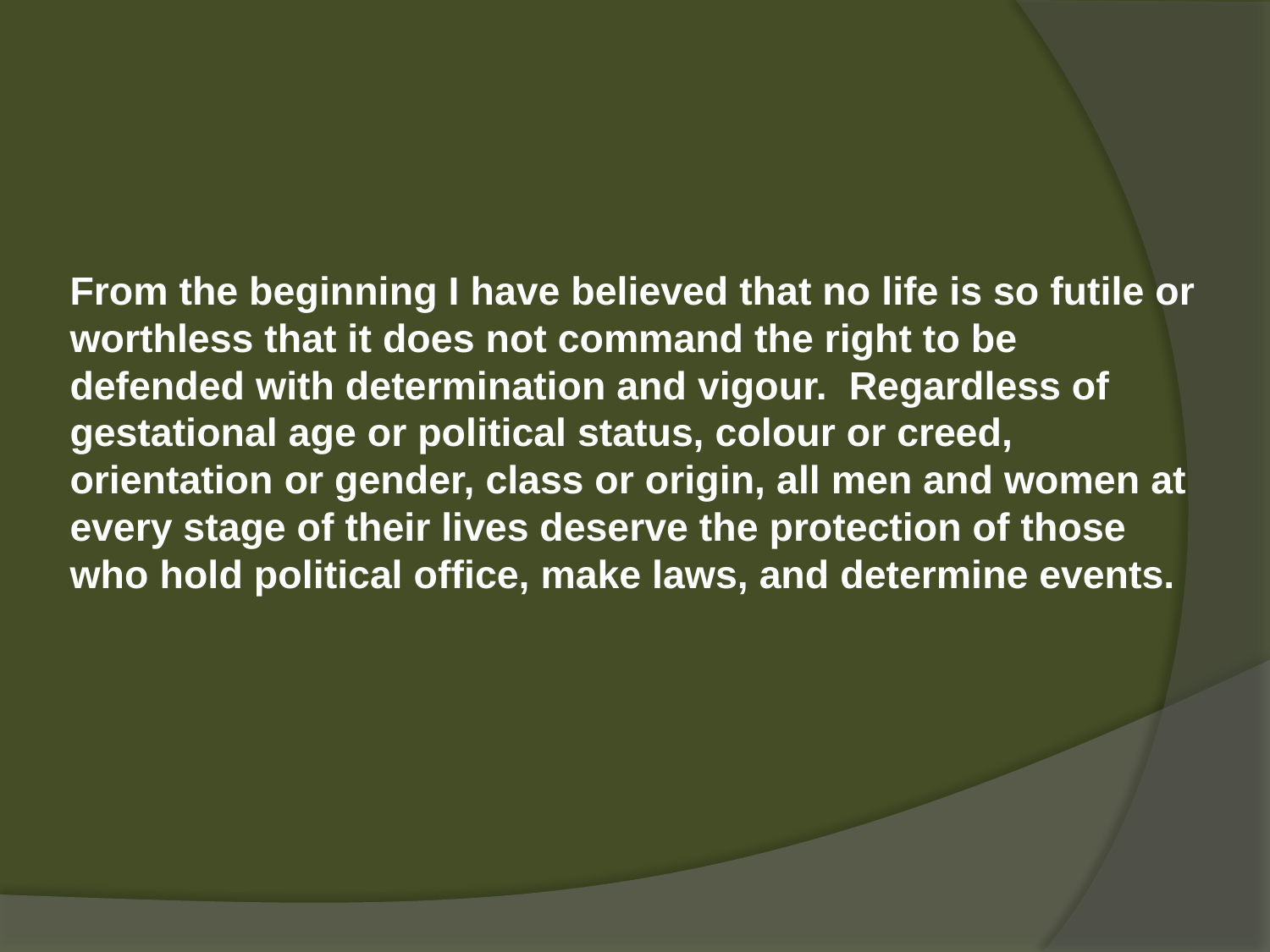

# From the beginning I have believed that no life is so futile or worthless that it does not command the right to be defended with determination and vigour.  Regardless of gestational age or political status, colour or creed, orientation or gender, class or origin, all men and women at every stage of their lives deserve the protection of those who hold political office, make laws, and determine events.